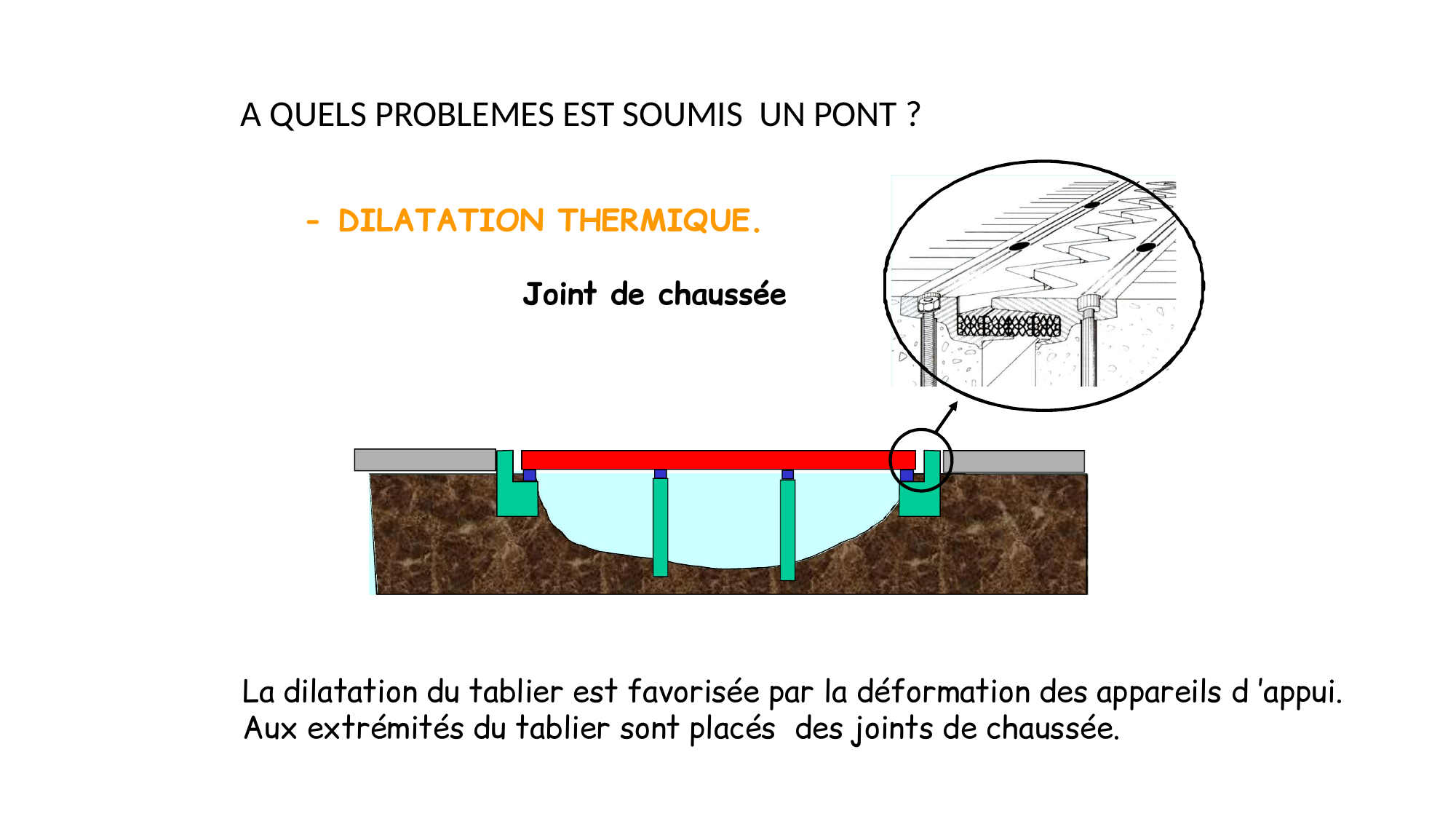

# A QUELS PROBLEMES EST SOUMIS  UN PONT ?

- DILATATION THERMIQUE.

Joint de chaussée

La dilatation du tablier est favorisée par la déformation des appareils d ’appui. Aux extrémités du tablier sont placés  des joints de chaussée.